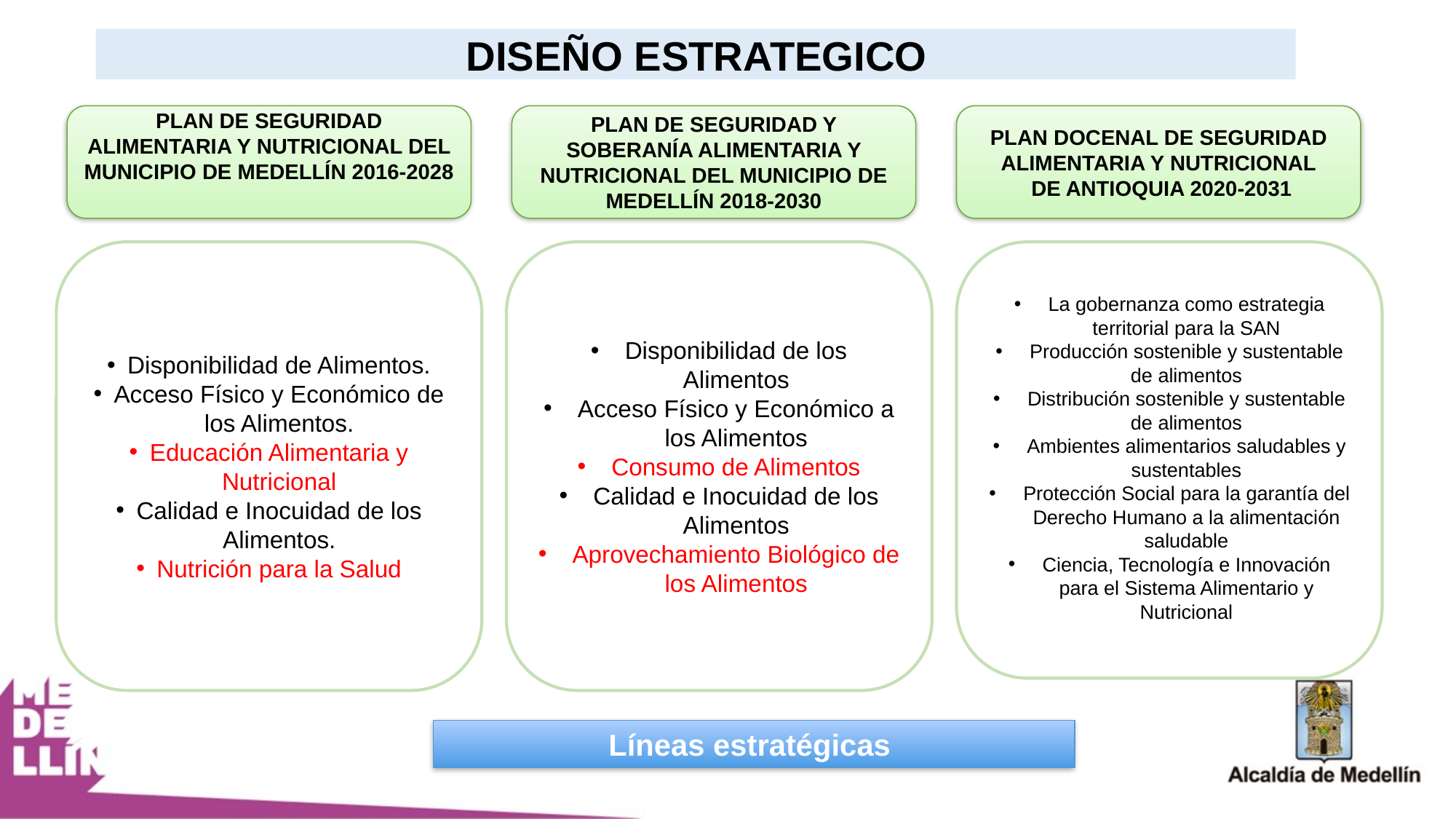

DISEÑO ESTRATEGICO

PLAN DE SEGURIDAD ALIMENTARIA Y NUTRICIONAL DEL MUNICIPIO DE MEDELLÍN 2016-2028

PLAN DE SEGURIDAD Y SOBERANÍA ALIMENTARIA Y NUTRICIONAL DEL MUNICIPIO DE MEDELLÍN 2018-2030
PLAN DOCENAL DE SEGURIDAD ALIMENTARIA Y NUTRICIONAL
 DE ANTIOQUIA 2020-2031
Disponibilidad de los Alimentos
Acceso Físico y Económico a los Alimentos
Consumo de Alimentos
Calidad e Inocuidad de los Alimentos
Aprovechamiento Biológico de los Alimentos

La gobernanza como estrategia territorial para la SAN
Producción sostenible y sustentable de alimentos
Distribución sostenible y sustentable de alimentos
Ambientes alimentarios saludables y sustentables
Protección Social para la garantía del Derecho Humano a la alimentación saludable
Ciencia, Tecnología e Innovación para el Sistema Alimentario y Nutricional

Disponibilidad de Alimentos.
Acceso Físico y Económico de los Alimentos.
Educación Alimentaria y Nutricional
Calidad e Inocuidad de los Alimentos.
Nutrición para la Salud

Líneas estratégicas